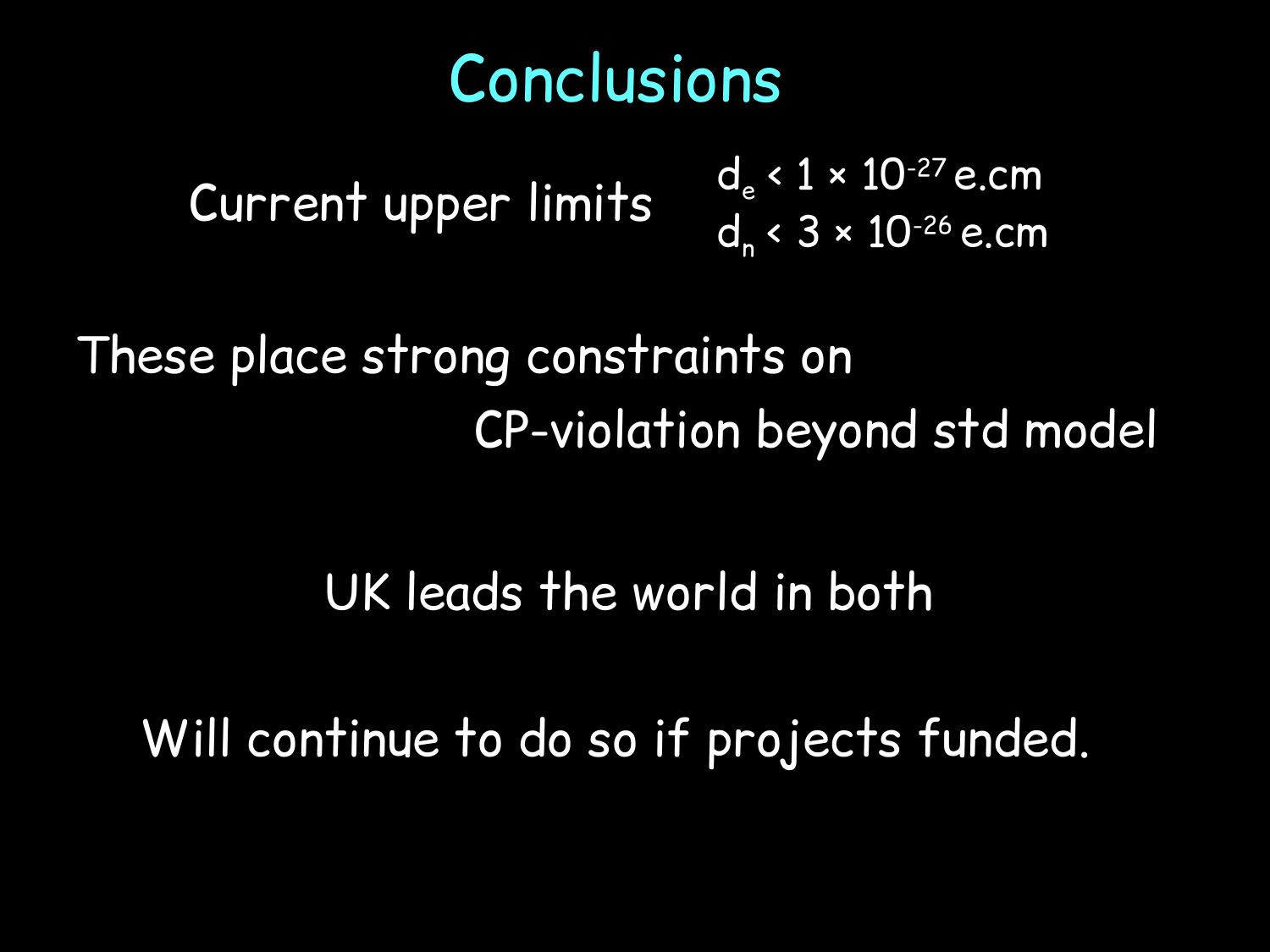

Conclusions
    de < 1 × 10-27 e.cm
    dn < 3 × 10-26 e.cm
Current upper limits
These place strong constraints on
CP-violation beyond std model
UK leads the world in both
Will continue to do so if projects funded.